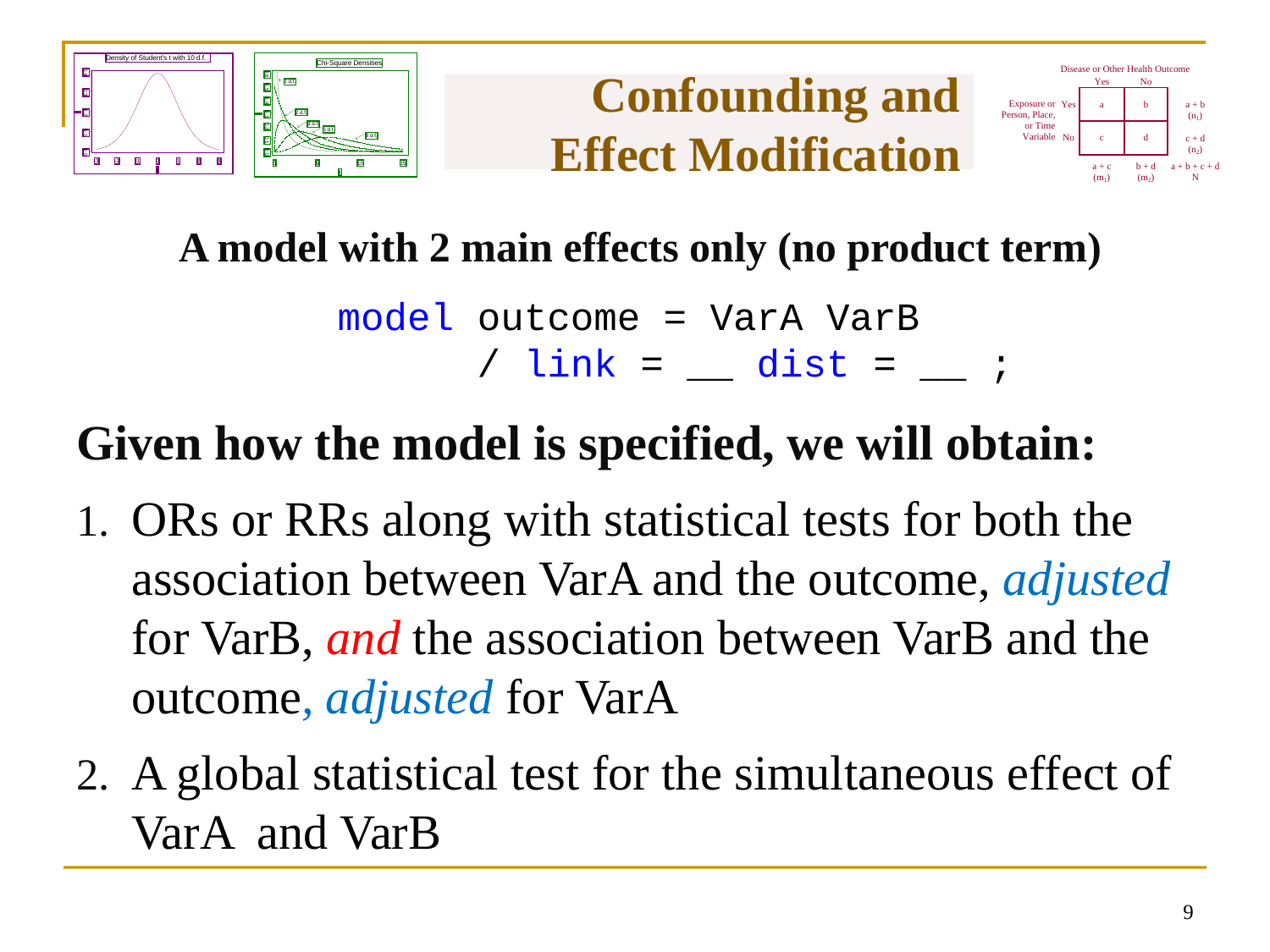

# Confounding and Effect Modification

A model with 2 main effects only (no product term)

model outcome = VarA VarB
         / link = __ dist = __ ;

Given how the model is specified, we will obtain:

ORs or RRs along with statistical tests for both the association between VarA and the outcome, adjusted for VarB, and the association between VarB and the outcome, adjusted for VarA

A global statistical test for the simultaneous effect of VarA  and VarB

9